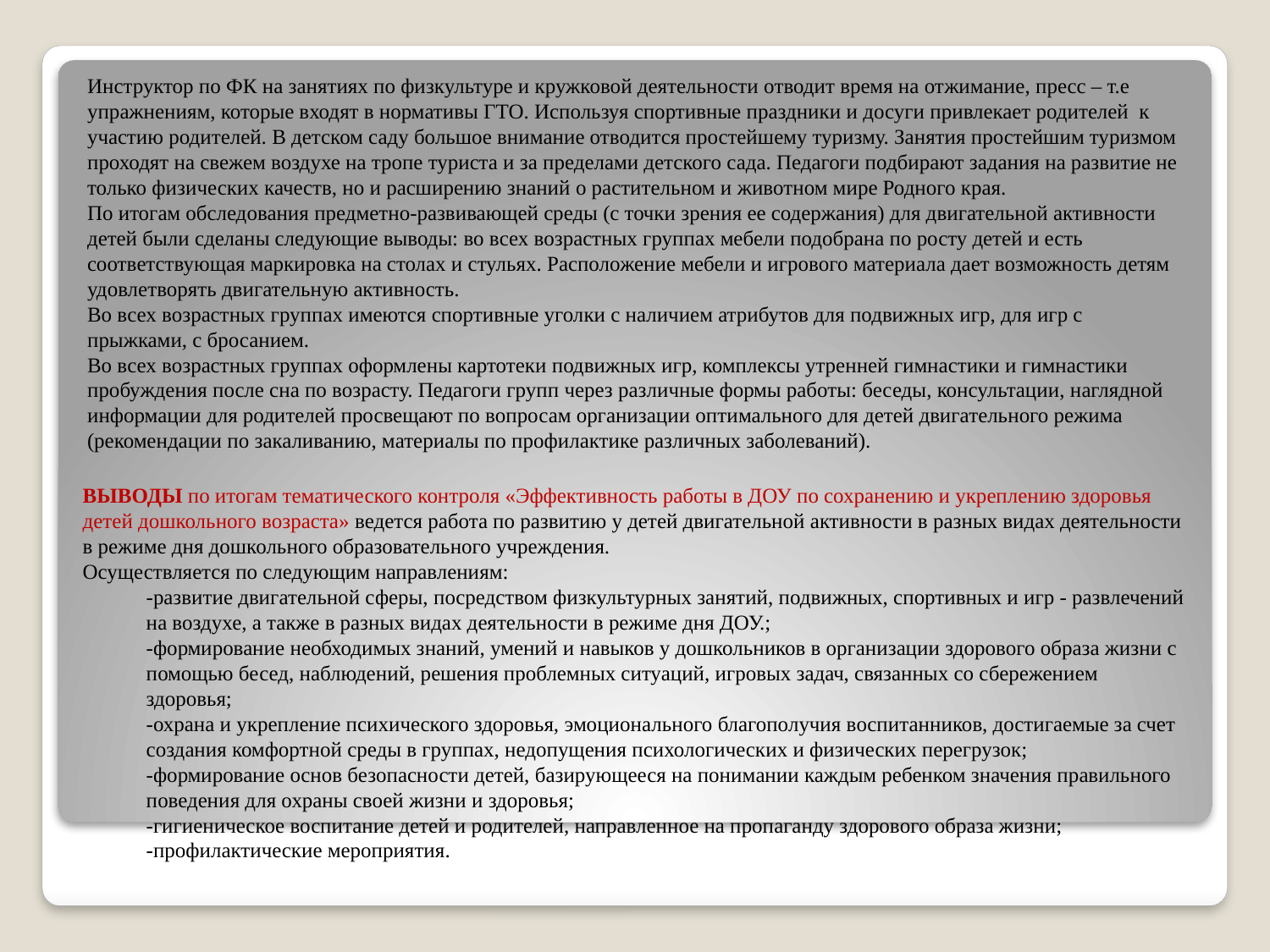

Инструктор по ФК на занятиях по физкультуре и кружковой деятельности отводит время на отжимание, пресс – т.е упражнениям, которые входят в нормативы ГТО. Используя спортивные праздники и досуги привлекает родителей  к участию родителей. В детском саду большое внимание отводится простейшему туризму. Занятия простейшим туризмом проходят на свежем воздухе на тропе туриста и за пределами детского сада. Педагоги подбирают задания на развитие не только физических качеств, но и расширению знаний о растительном и животном мире Родного края.
По итогам обследования предметно-развивающей среды (с точки зрения ее содержания) для двигательной активности детей были сделаны следующие выводы: во всех возрастных группах мебели подобрана по росту детей и есть соответствующая маркировка на столах и стульях. Расположение мебели и игрового материала дает возможность детям удовлетворять двигательную активность.
Во всех возрастных группах имеются спортивные уголки с наличием атрибутов для подвижных игр, для игр с прыжками, с бросанием.
Во всех возрастных группах оформлены картотеки подвижных игр, комплексы утренней гимнастики и гимнастики пробуждения после сна по возрасту. Педагоги групп через различные формы работы: беседы, консультации, наглядной информации для родителей просвещают по вопросам организации оптимального для детей двигательного режима (рекомендации по закаливанию, материалы по профилактике различных заболеваний).

ВЫВОДЫ по итогам тематического контроля «Эффективность работы в ДОУ по сохранению и укреплению здоровья детей дошкольного возраста» ведется работа по развитию у детей двигательной активности в разных видах деятельности в режиме дня дошкольного образовательного учреждения.
Осуществляется по следующим направлениям:
-развитие двигательной сферы, посредством физкультурных занятий, подвижных, спортивных и игр - развлечений на воздухе, а также в разных видах деятельности в режиме дня ДОУ.;
-формирование необходимых знаний, умений и навыков у дошкольников в организации здорового образа жизни с помощью бесед, наблюдений, решения проблемных ситуаций, игровых задач, связанных со сбережением здоровья;
-охрана и укрепление психического здоровья, эмоционального благополучия воспитанников, достигаемые за счет создания комфортной среды в группах, недопущения психологических и физических перегрузок;
-формирование основ безопасности детей, базирующееся на понимании каждым ребенком значения правильного поведения для охраны своей жизни и здоровья;
-гигиеническое воспитание детей и родителей, направленное на пропаганду здорового образа жизни;
-профилактические мероприятия.